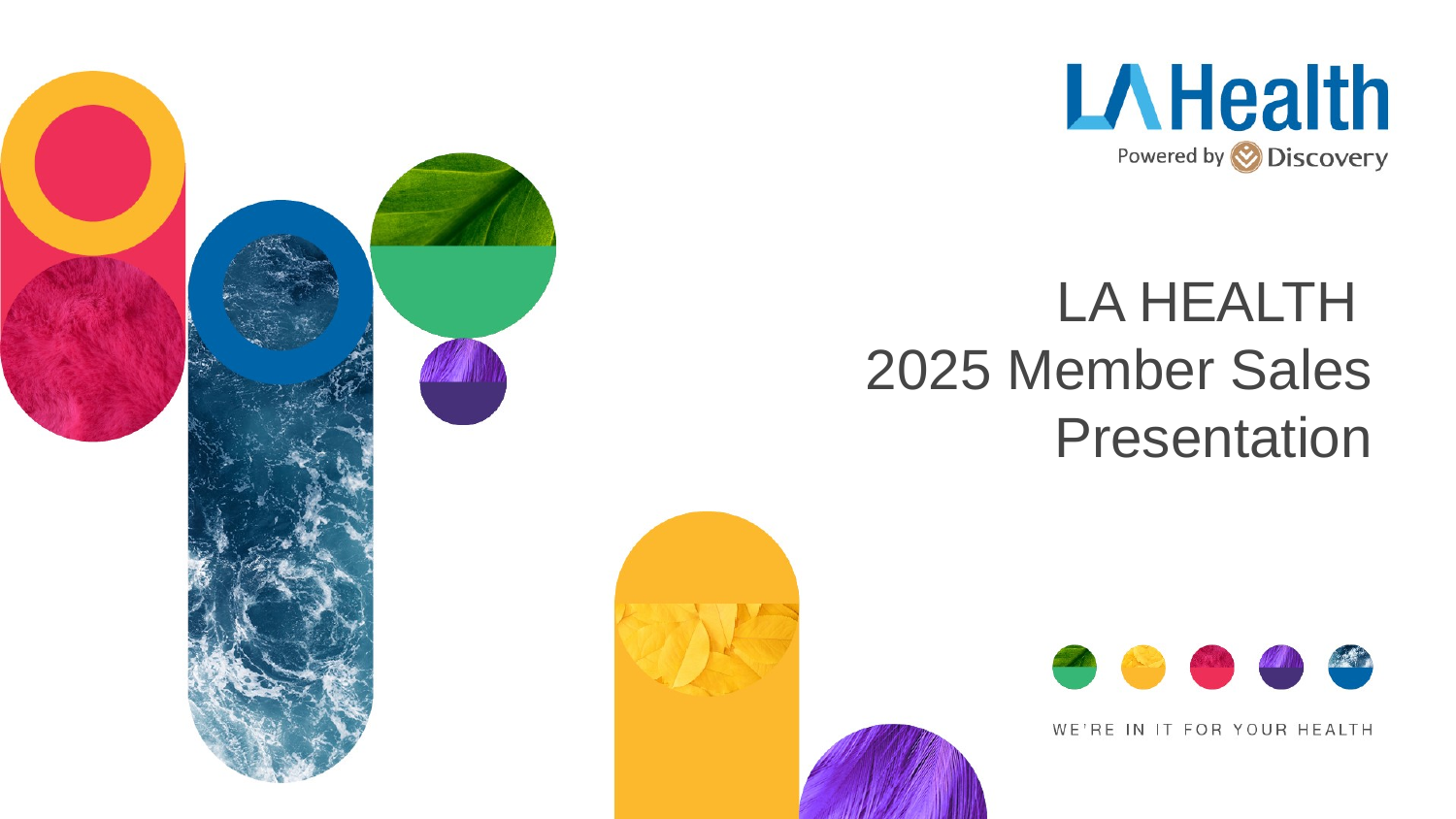

# LA HEALTH 2025 Member Sales Presentation